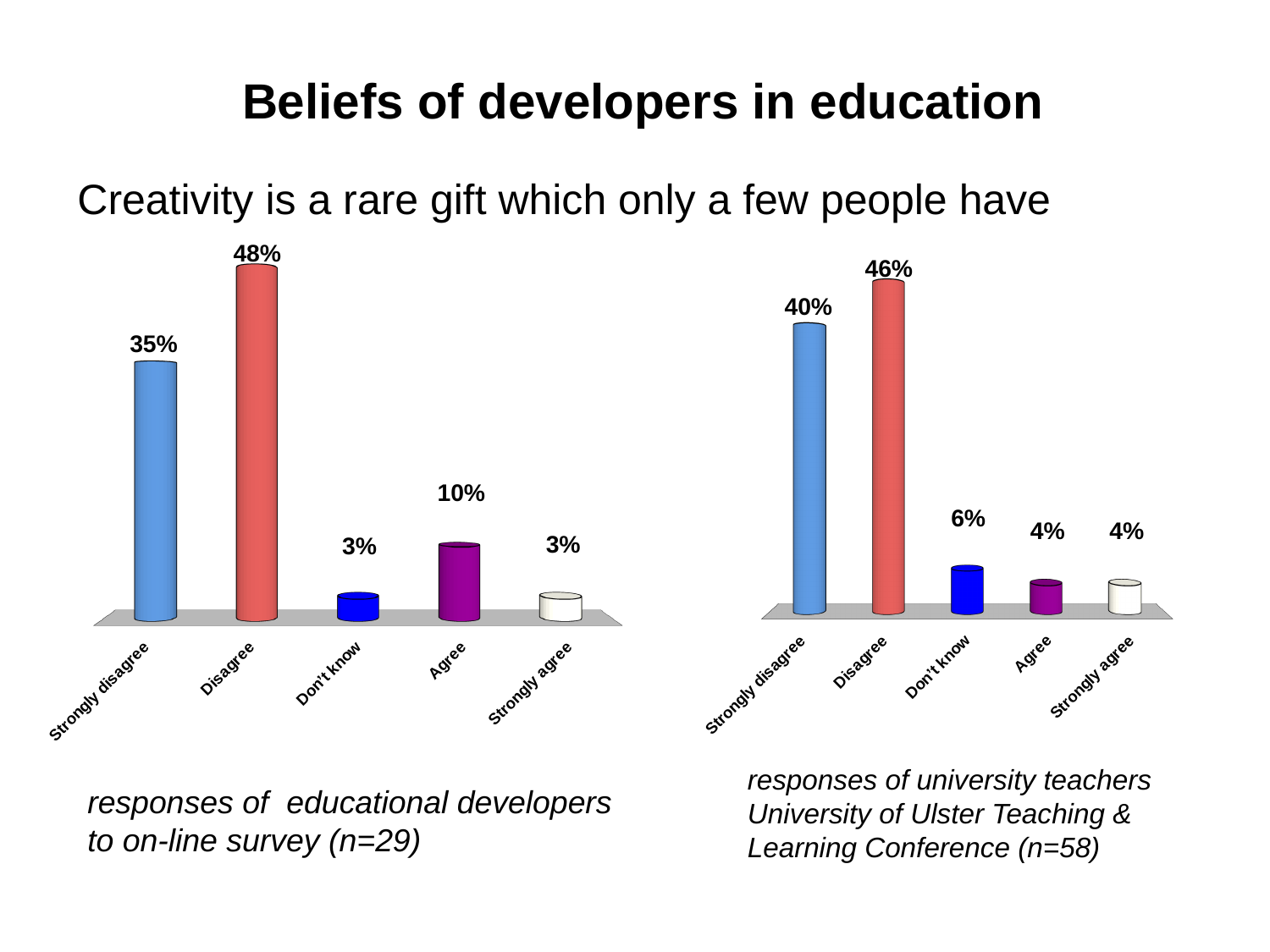

Beliefs of developers in education
Creativity is a rare gift which only a few people have

[unsupported chart]

[unsupported chart]

responses of university teachers University of Ulster Teaching & Learning Conference (n=58)
responses of  educational developers  to on-line survey (n=29)